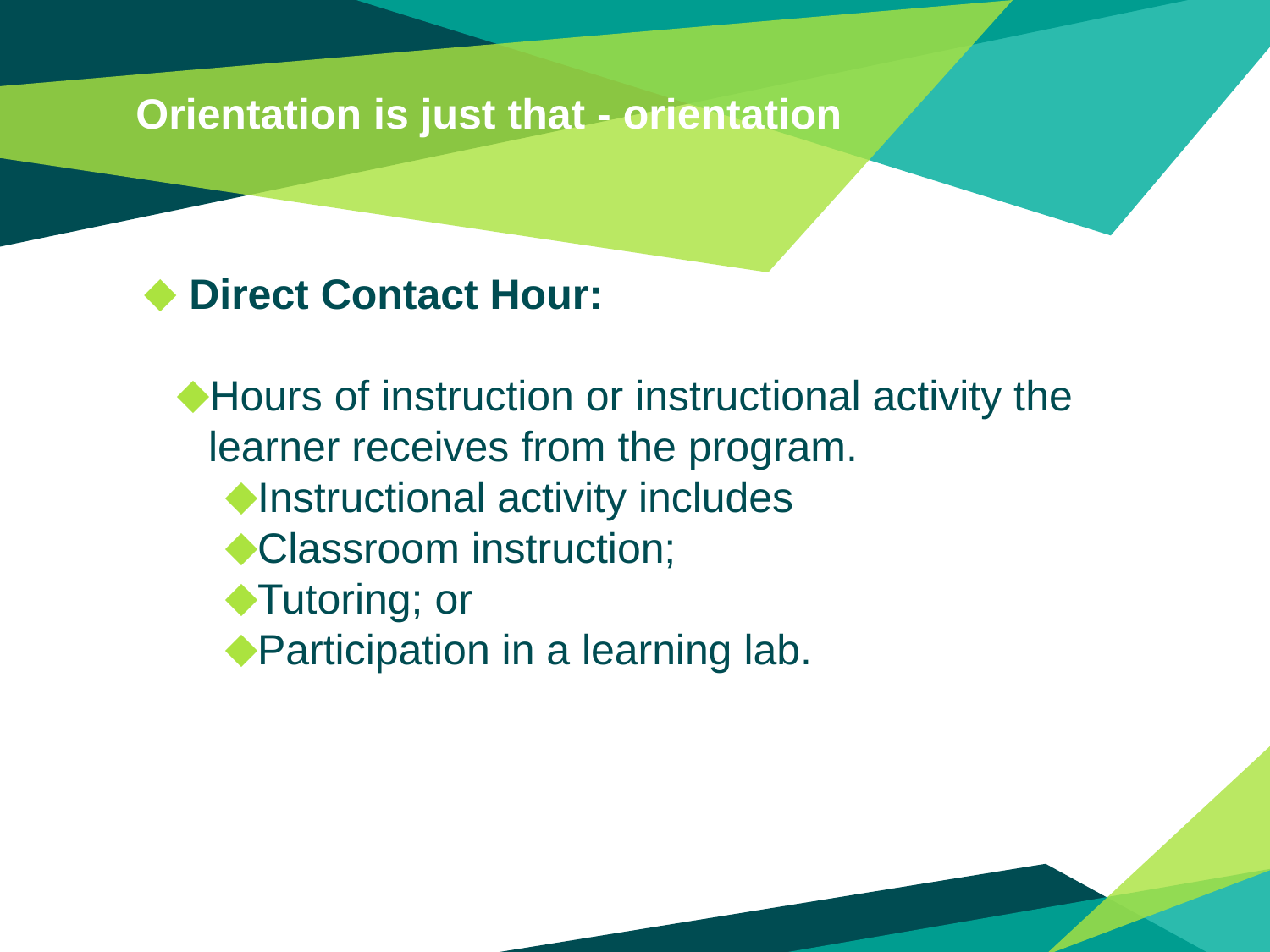

# Orientation is just that - orientation
Direct Contact Hour:
Hours of instruction or instructional activity the learner receives from the program.
Instructional activity includes
Classroom instruction;
Tutoring; or
Participation in a learning lab.